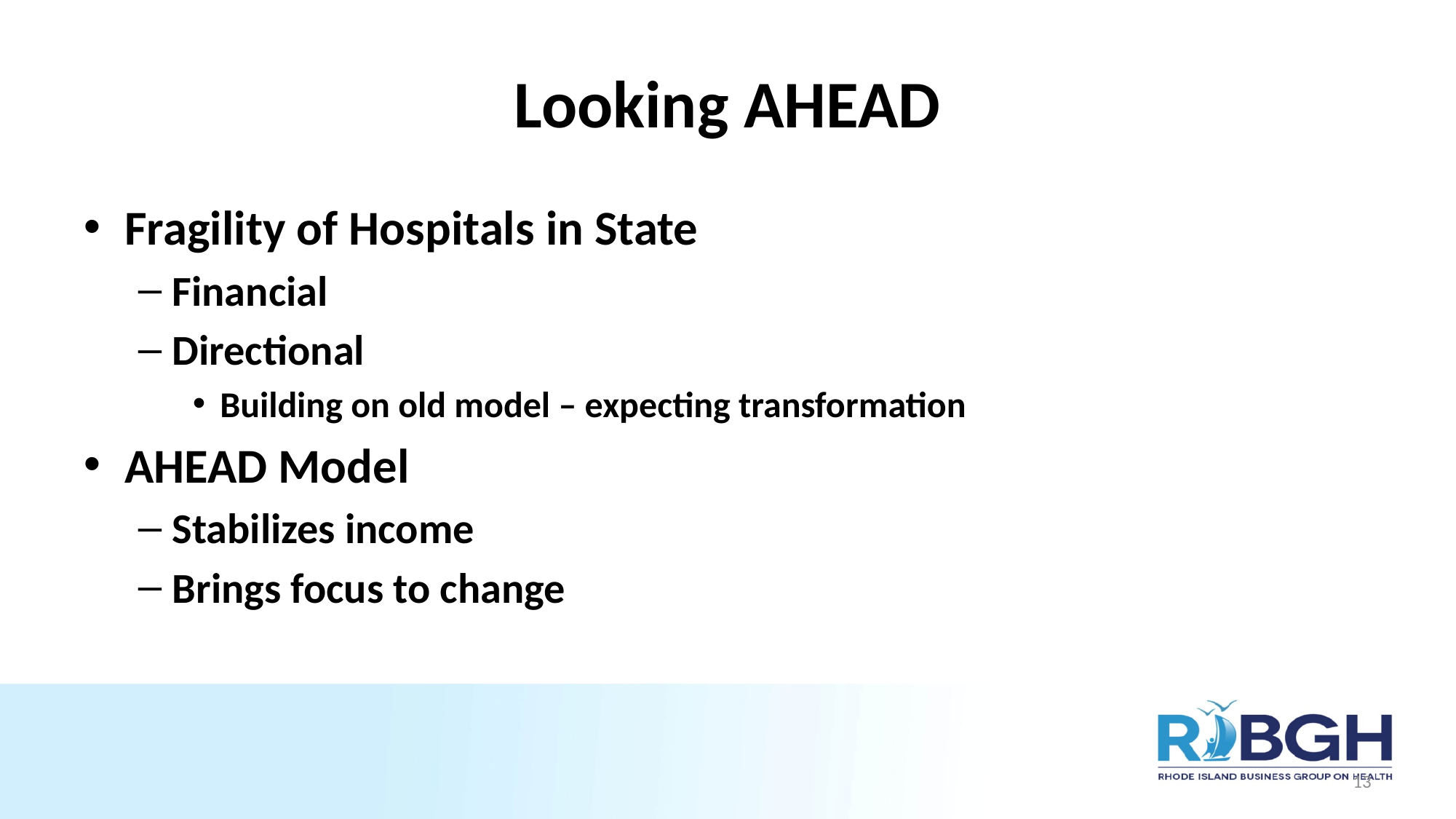

# Looking AHEAD
Fragility of Hospitals in State
Financial
Directional
Building on old model – expecting transformation
AHEAD Model
Stabilizes income
Brings focus to change

13